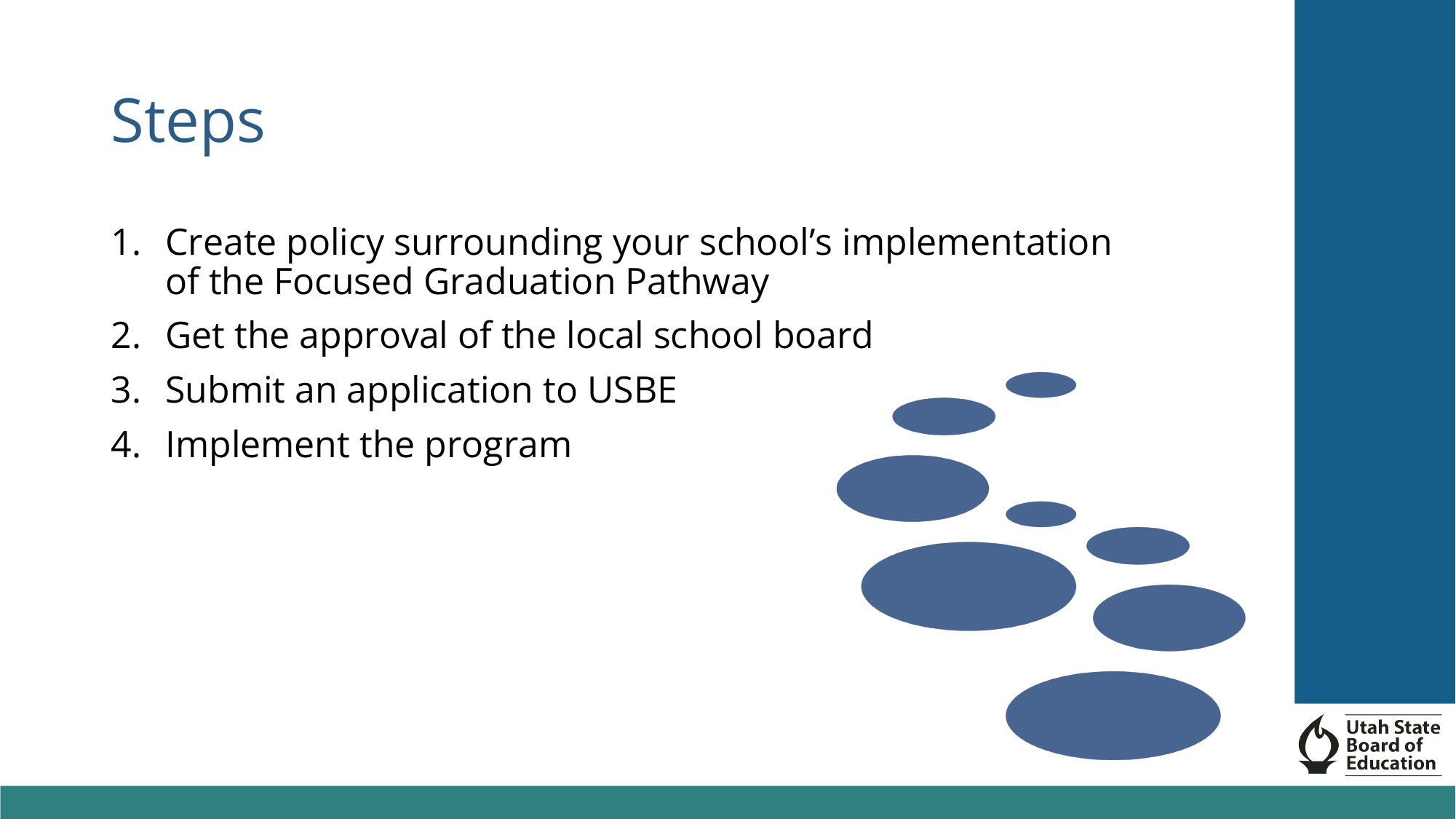

# Steps
Create policy surrounding your school’s implementation of the Focused Graduation Pathway
Get the approval of the local school board
Submit an application to USBE
Implement the program